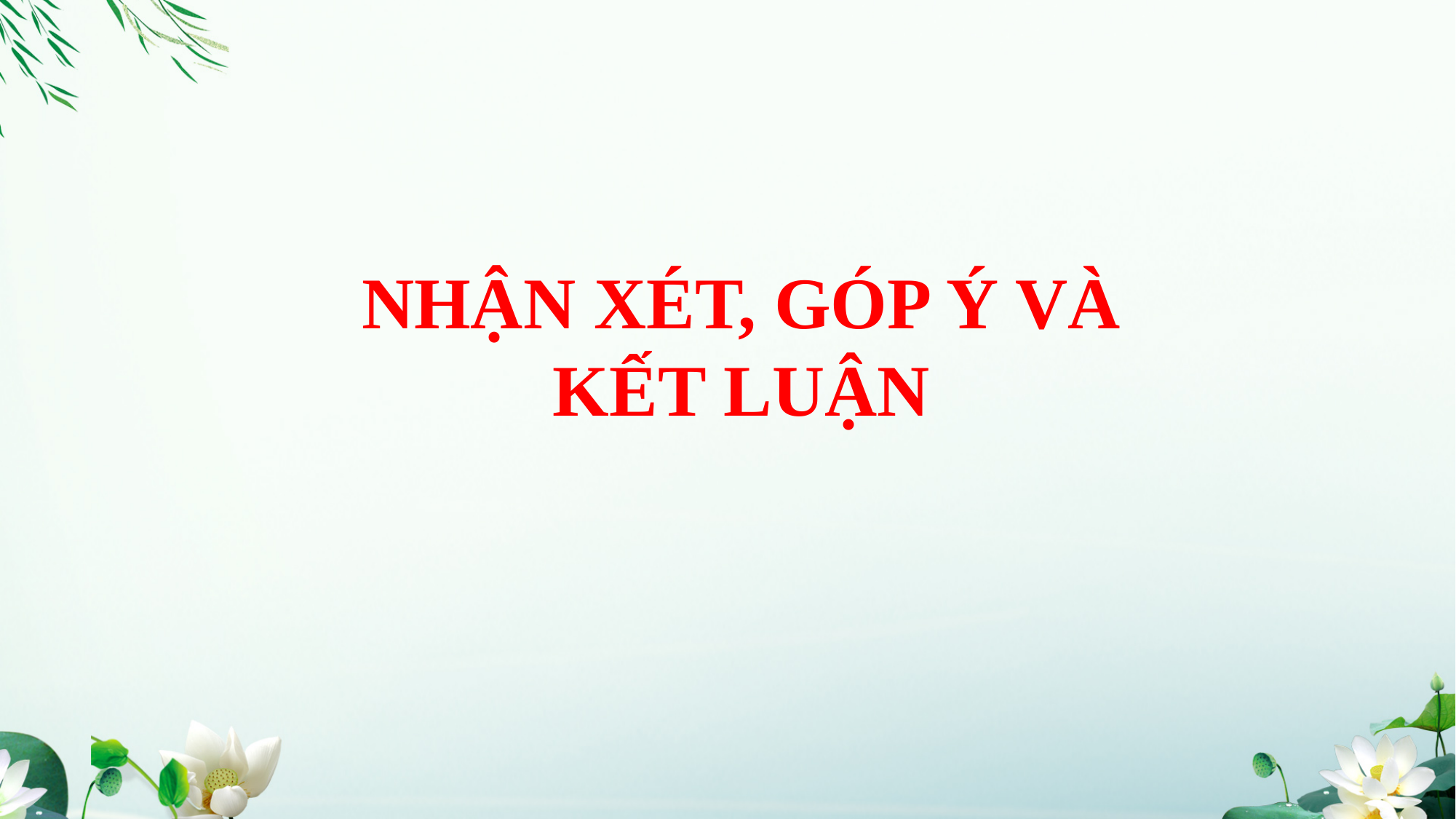

NHẬN XÉT, GÓP Ý VÀ KẾT LUẬN